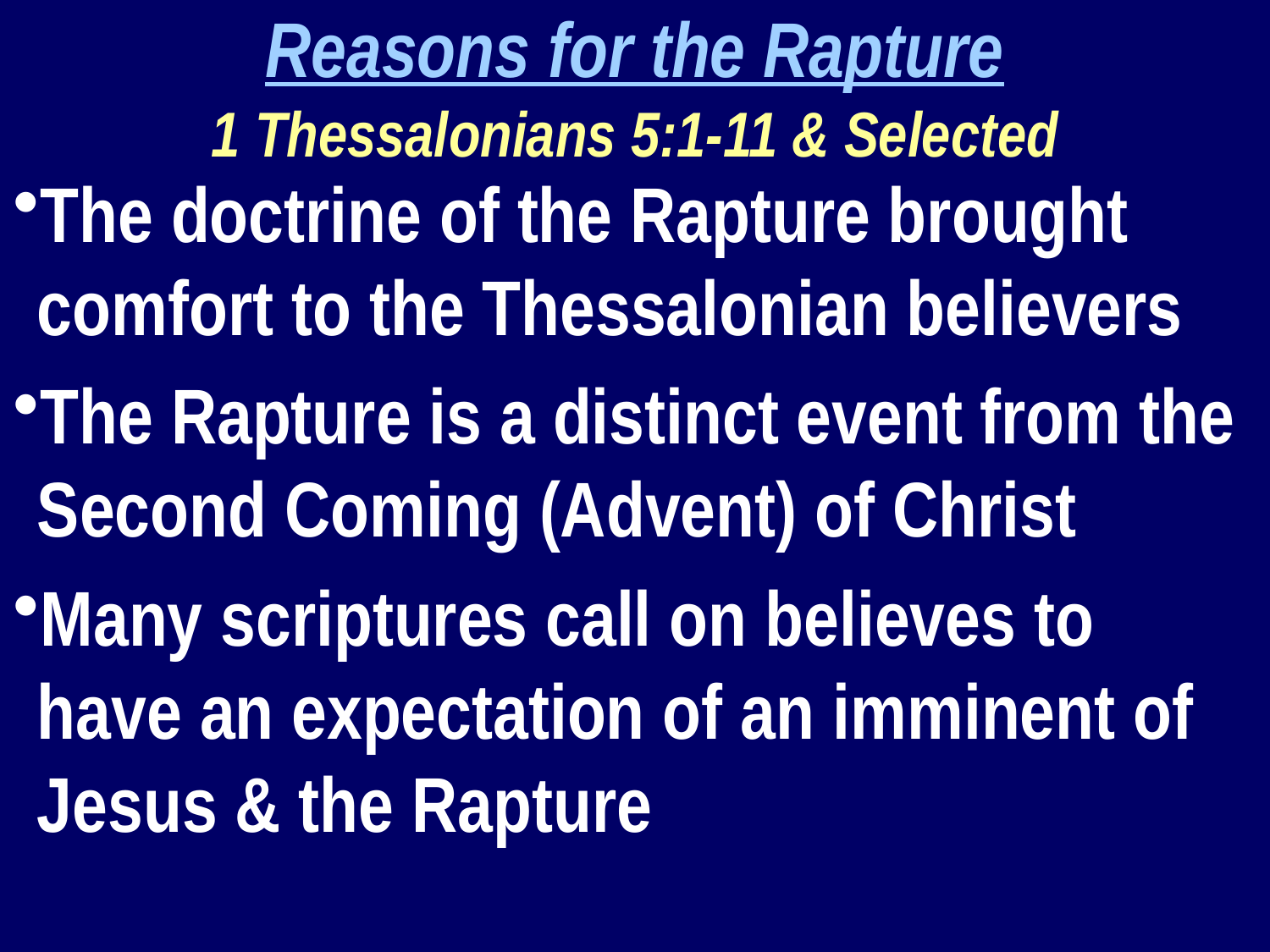

Reasons for the Rapture
1 Thessalonians 5:1-11 & Selected
The doctrine of the Rapture brought comfort to the Thessalonian believers
The Rapture is a distinct event from the Second Coming (Advent) of Christ
Many scriptures call on believes to have an expectation of an imminent of Jesus & the Rapture